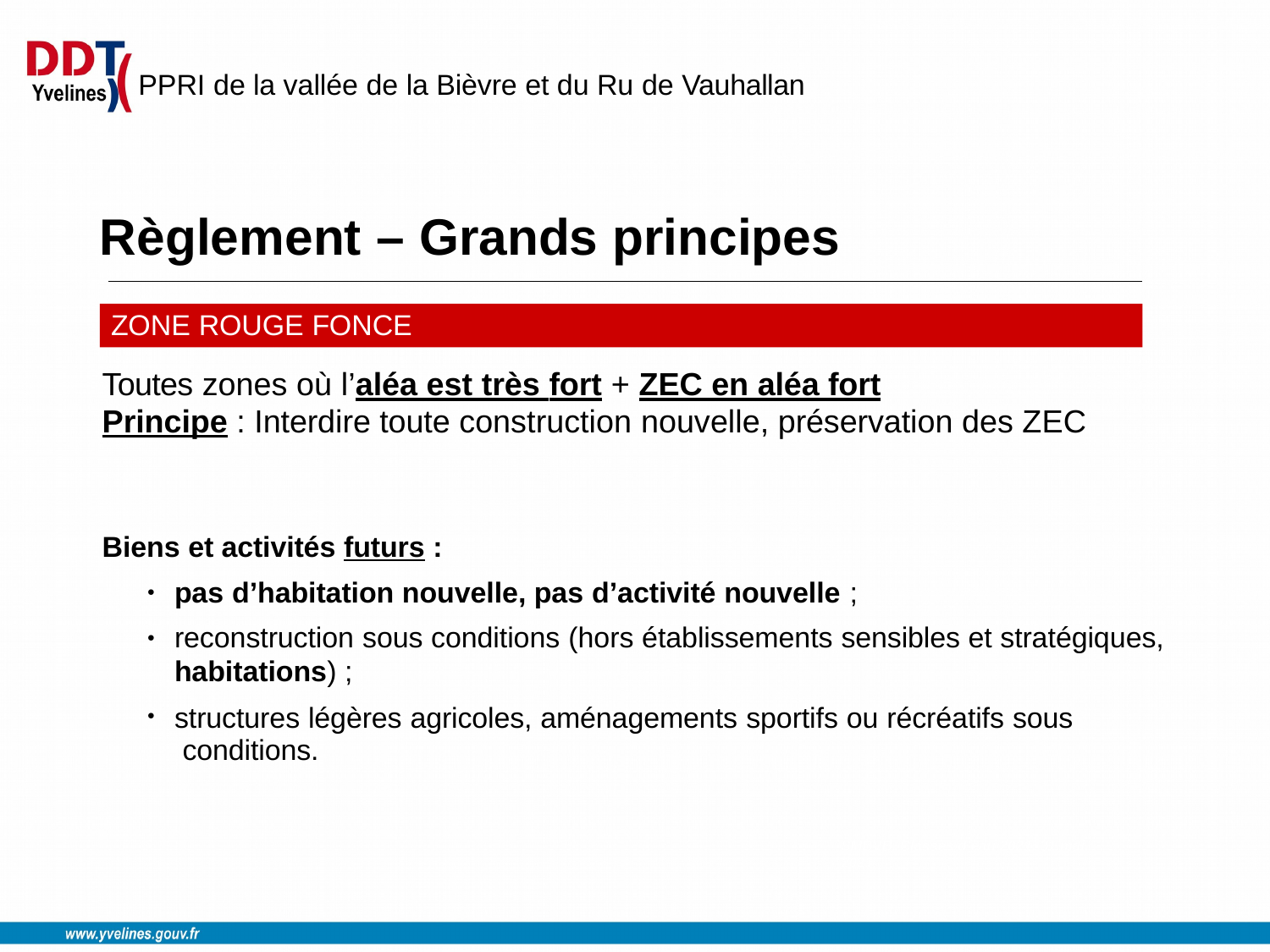

PPRI de la vallée de la Bièvre et du Ru de Vauhallan
# Règlement – Grands principes

ZONE ROUGE FONCE
Toutes zones où l’aléa est très fort + ZEC en aléa fort
Principe : Interdire toute construction nouvelle, préservation des ZEC
Biens et activités futurs :
pas d’habitation nouvelle, pas d’activité nouvelle ;
reconstruction sous conditions (hors établissements sensibles et stratégiques,
habitations) ;
structures légères agricoles, aménagements sportifs ou récréatifs sous  conditions.
●
●
●
SMBVB, Classes d’eau 2021, 31 mai 2021